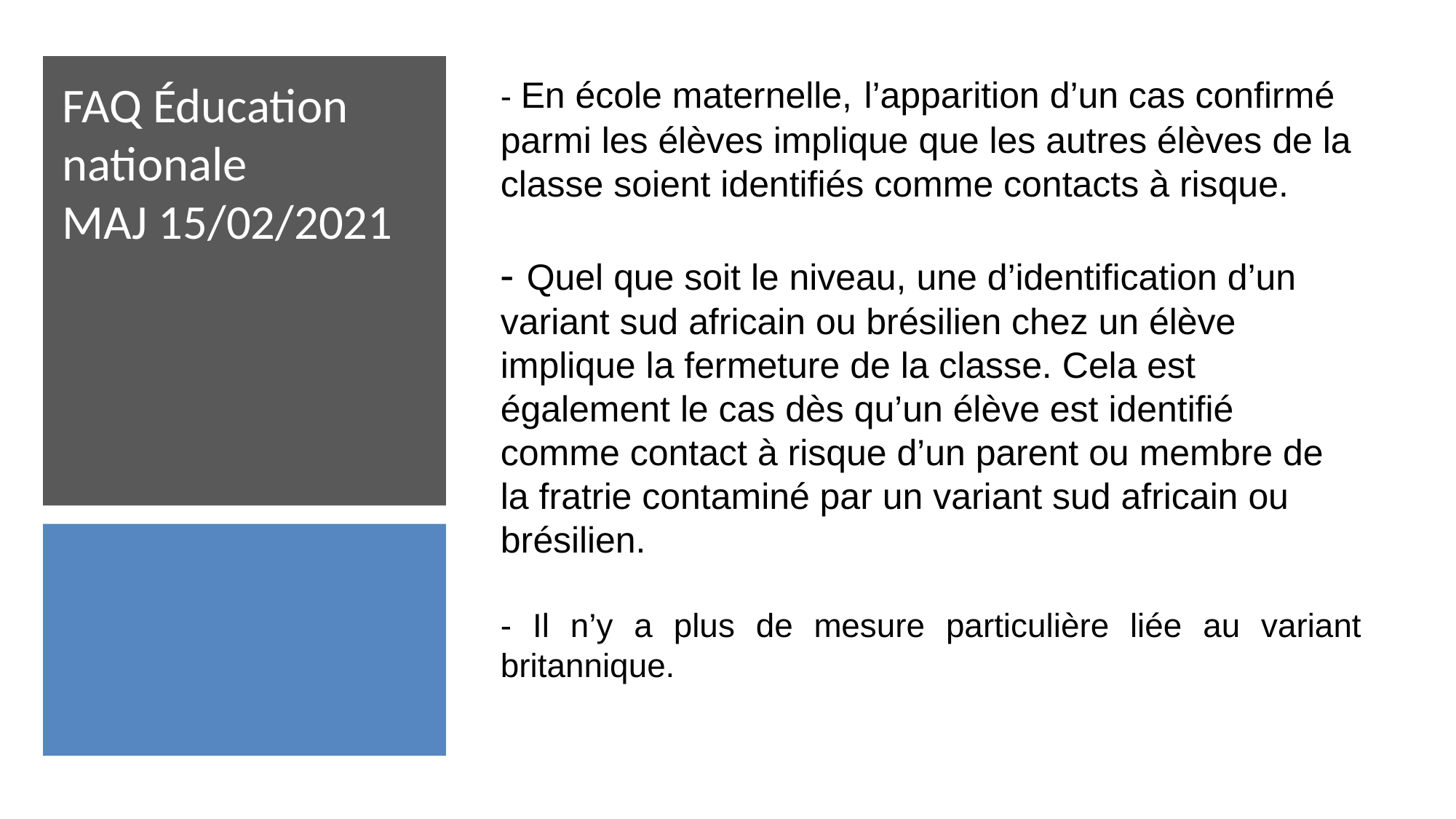

- En école maternelle, l’apparition d’un cas confirmé parmi les élèves implique que les autres élèves de la classe soient identifiés comme contacts à risque.

- Quel que soit le niveau, une d’identification d’un variant sud africain ou brésilien chez un élève implique la fermeture de la classe. Cela est également le cas dès qu’un élève est identifié comme contact à risque d’un parent ou membre de la fratrie contaminé par un variant sud africain ou brésilien.

- Il n’y a plus de mesure particulière liée au variant britannique.
FAQ Éducation nationale
MAJ 15/02/2021